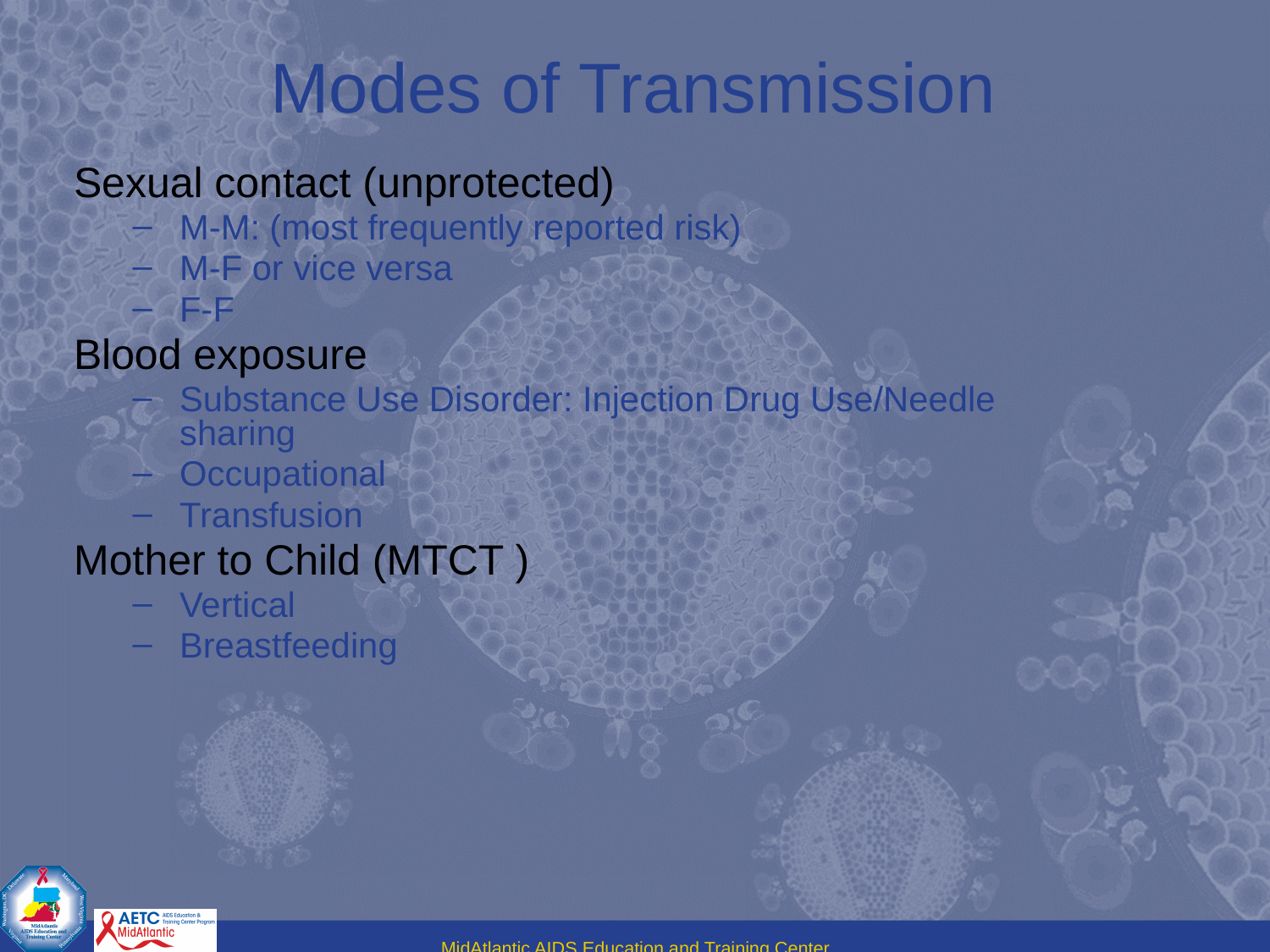

# Modes of Transmission
Sexual contact (unprotected)
M-M: (most frequently reported risk)
M-F or vice versa
F-F
Blood exposure
Substance Use Disorder: Injection Drug Use/Needle sharing
Occupational
Transfusion
Mother to Child (MTCT )
Vertical
Breastfeeding